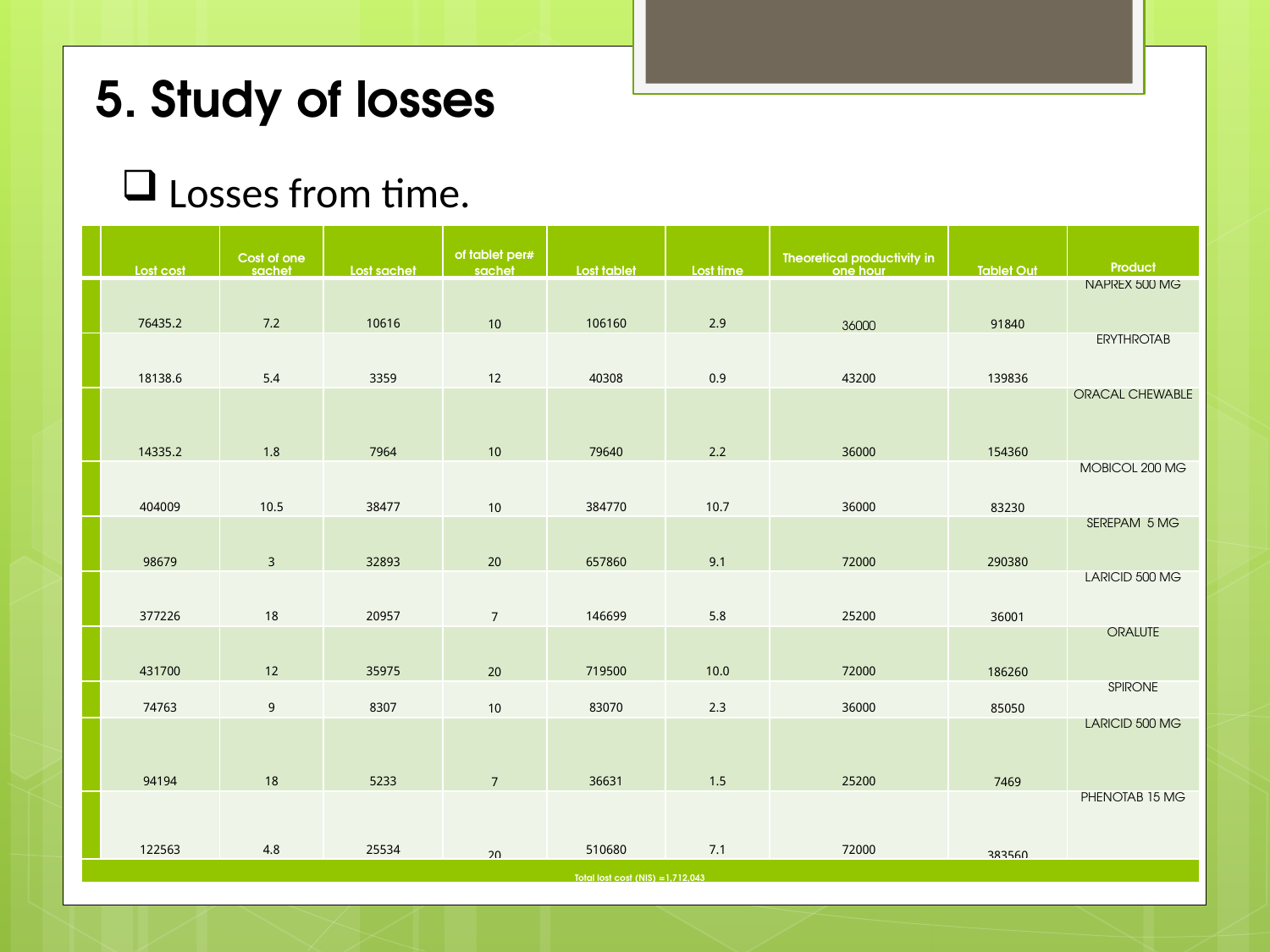

5. Study of losses
Losses from time.
|  | Lost cost | Cost of one sachet | Lost sachet | #of tablet per sachet | Lost tablet | Lost time | Theoretical productivity in one hour | Tablet Out | Product |
| --- | --- | --- | --- | --- | --- | --- | --- | --- | --- |
|  | 76435.2 | 7.2 | 10616 | 10 | 106160 | 2.9 | 36000 | 91840 | NAPREX 500 MG |
|  | 18138.6 | 5.4 | 3359 | 12 | 40308 | 0.9 | 43200 | 139836 | ERYTHROTAB |
|  | 14335.2 | 1.8 | 7964 | 10 | 79640 | 2.2 | 36000 | 154360 | ORACAL CHEWABLE |
|  | 404009 | 10.5 | 38477 | 10 | 384770 | 10.7 | 36000 | 83230 | MOBICOL 200 MG |
|  | 98679 | 3 | 32893 | 20 | 657860 | 9.1 | 72000 | 290380 | SEREPAM 5 MG |
|  | 377226 | 18 | 20957 | 7 | 146699 | 5.8 | 25200 | 36001 | LARICID 500 MG |
|  | 431700 | 12 | 35975 | 20 | 719500 | 10.0 | 72000 | 186260 | ORALUTE |
|  | 74763 | 9 | 8307 | 10 | 83070 | 2.3 | 36000 | 85050 | SPIRONE |
|  | 94194 | 18 | 5233 | 7 | 36631 | 1.5 | 25200 | 7469 | LARICID 500 MG |
|  | 122563 | 4.8 | 25534 | 20 | 510680 | 7.1 | 72000 | 383560 | PHENOTAB 15 MG |
| Total lost cost (NIS) =1,712,043 |  |  |  |  |  |  |  |  |  |